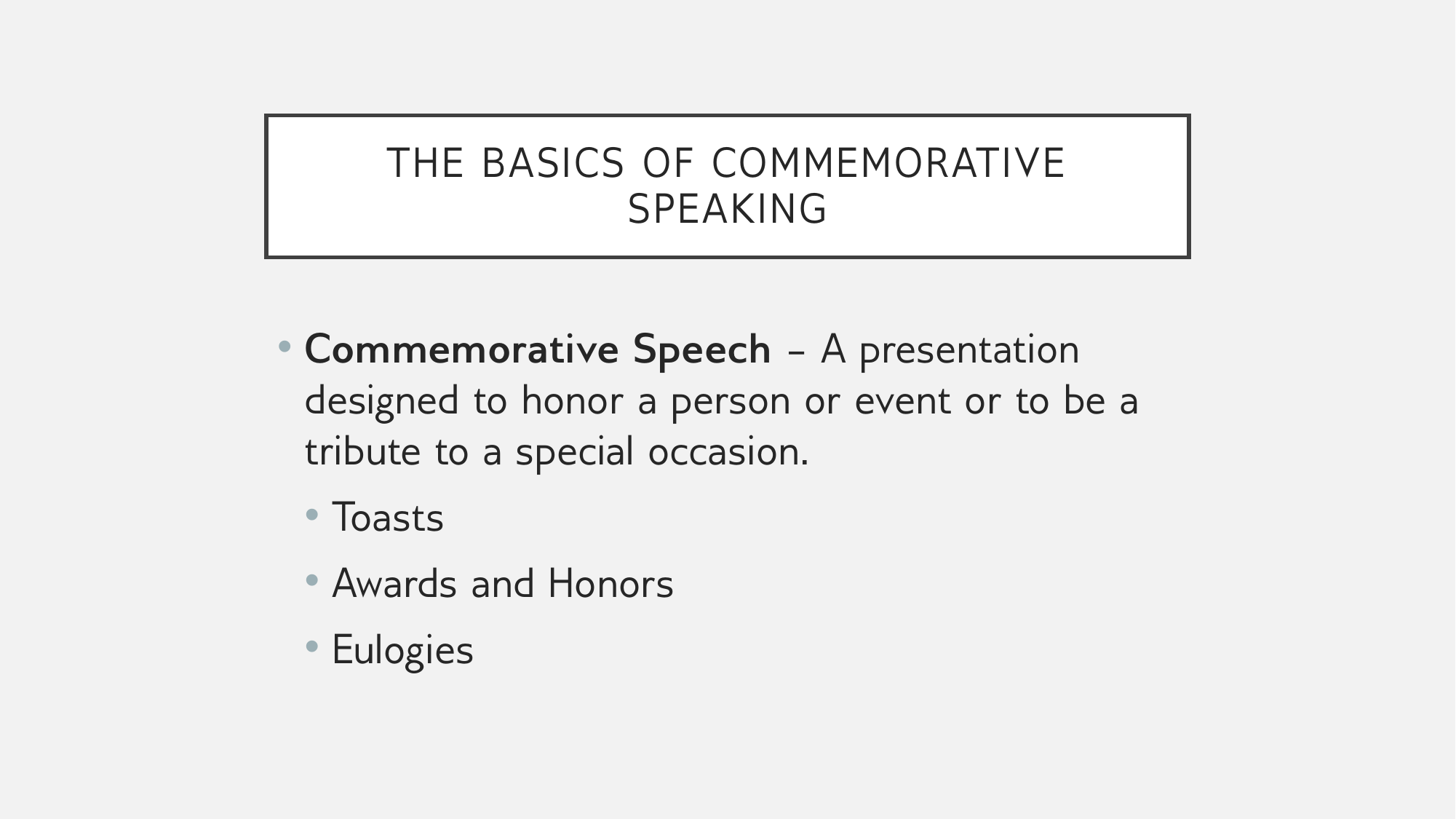

# The Basics of Commemorative Speaking
Commemorative Speech – A presentation designed to honor a person or event or to be a tribute to a special occasion.
Toasts
Awards and Honors
Eulogies